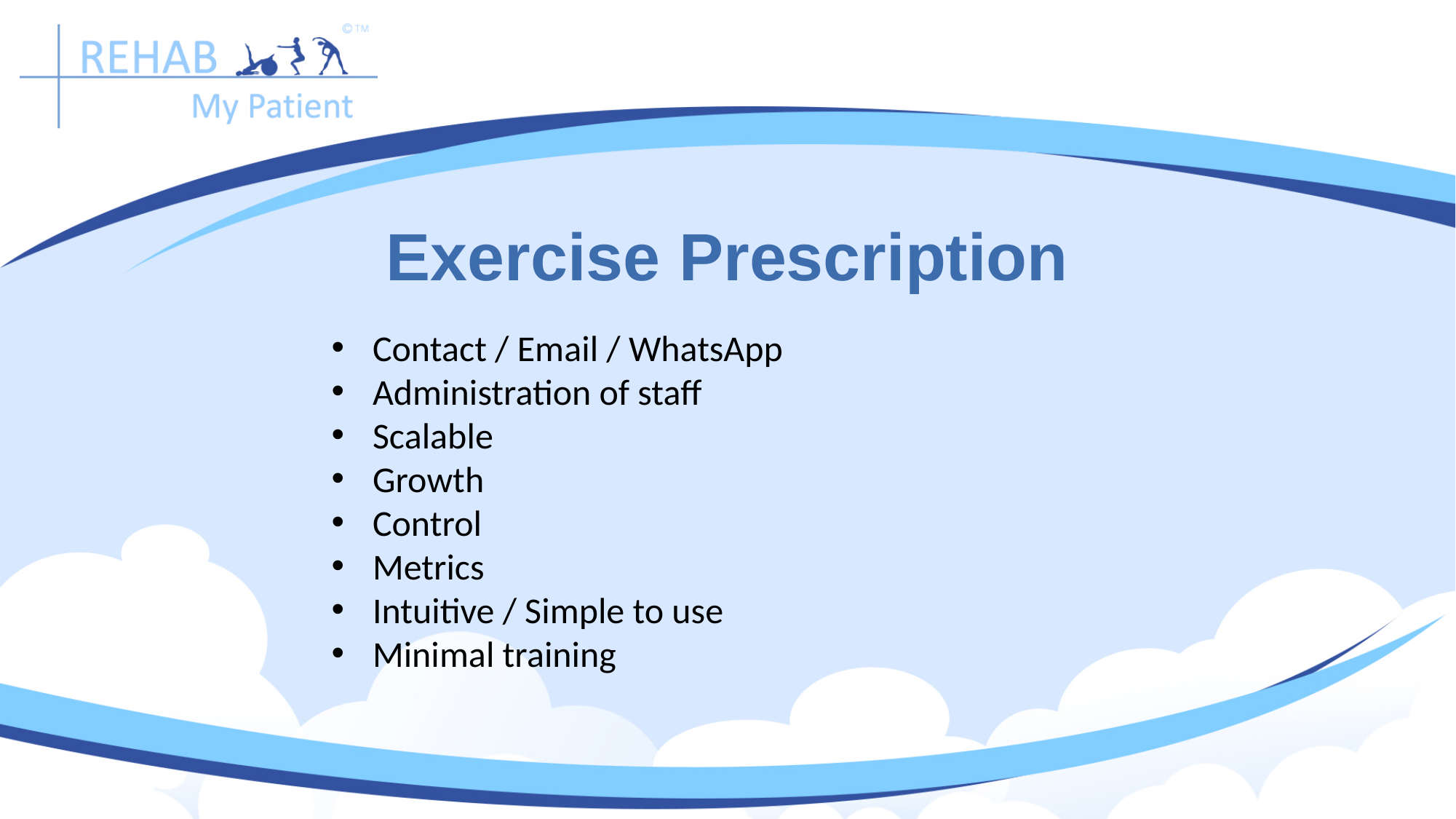

Exercise Prescription
Contact / Email / WhatsApp
Administration of staff
Scalable
Growth
Control
Metrics
Intuitive / Simple to use
Minimal training